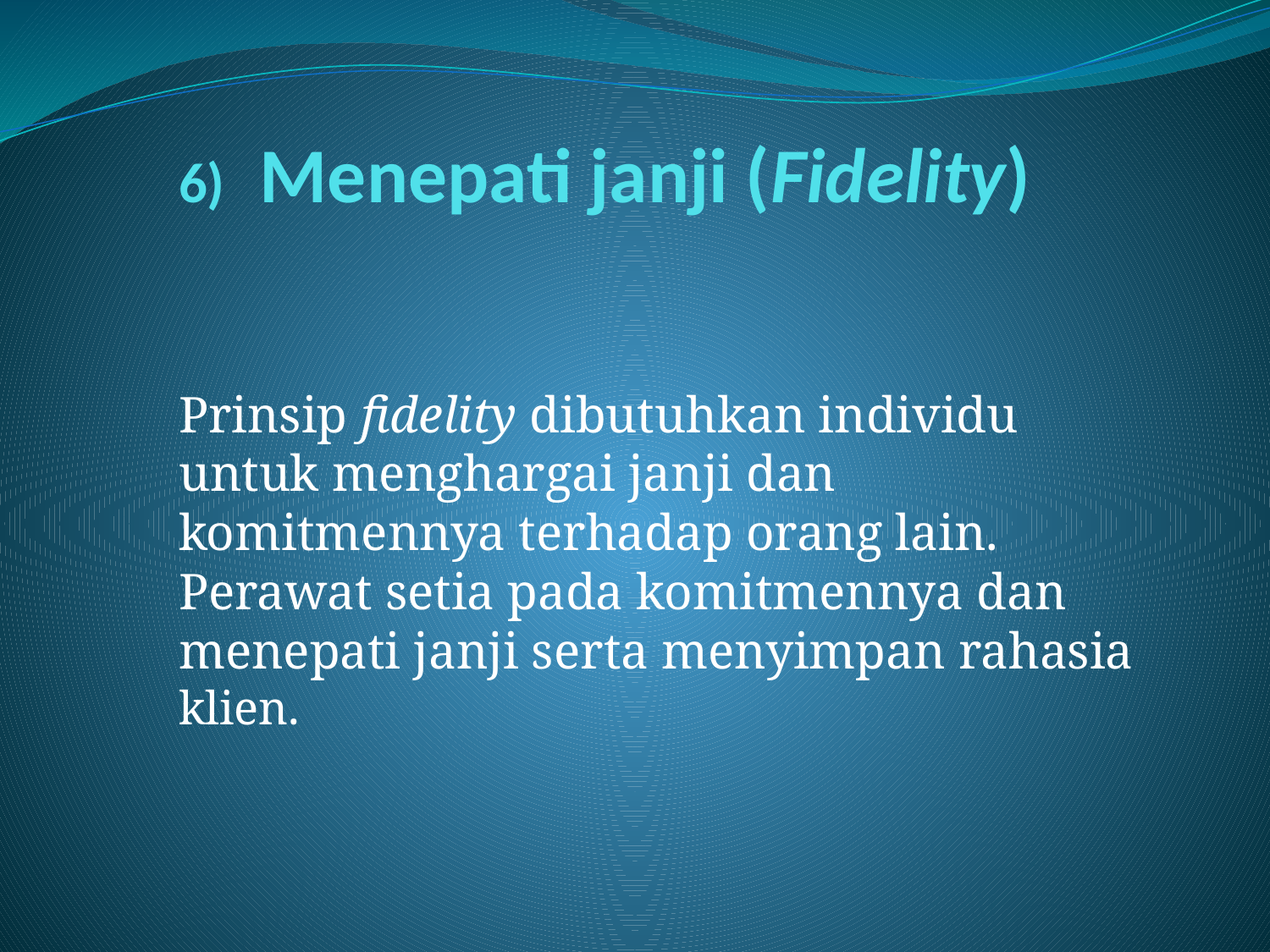

# 6)  Menepati janji (Fidelity)
Prinsip fidelity dibutuhkan individu untuk menghargai janji dan komitmennya terhadap orang lain. Perawat setia pada komitmennya dan menepati janji serta menyimpan rahasia klien.